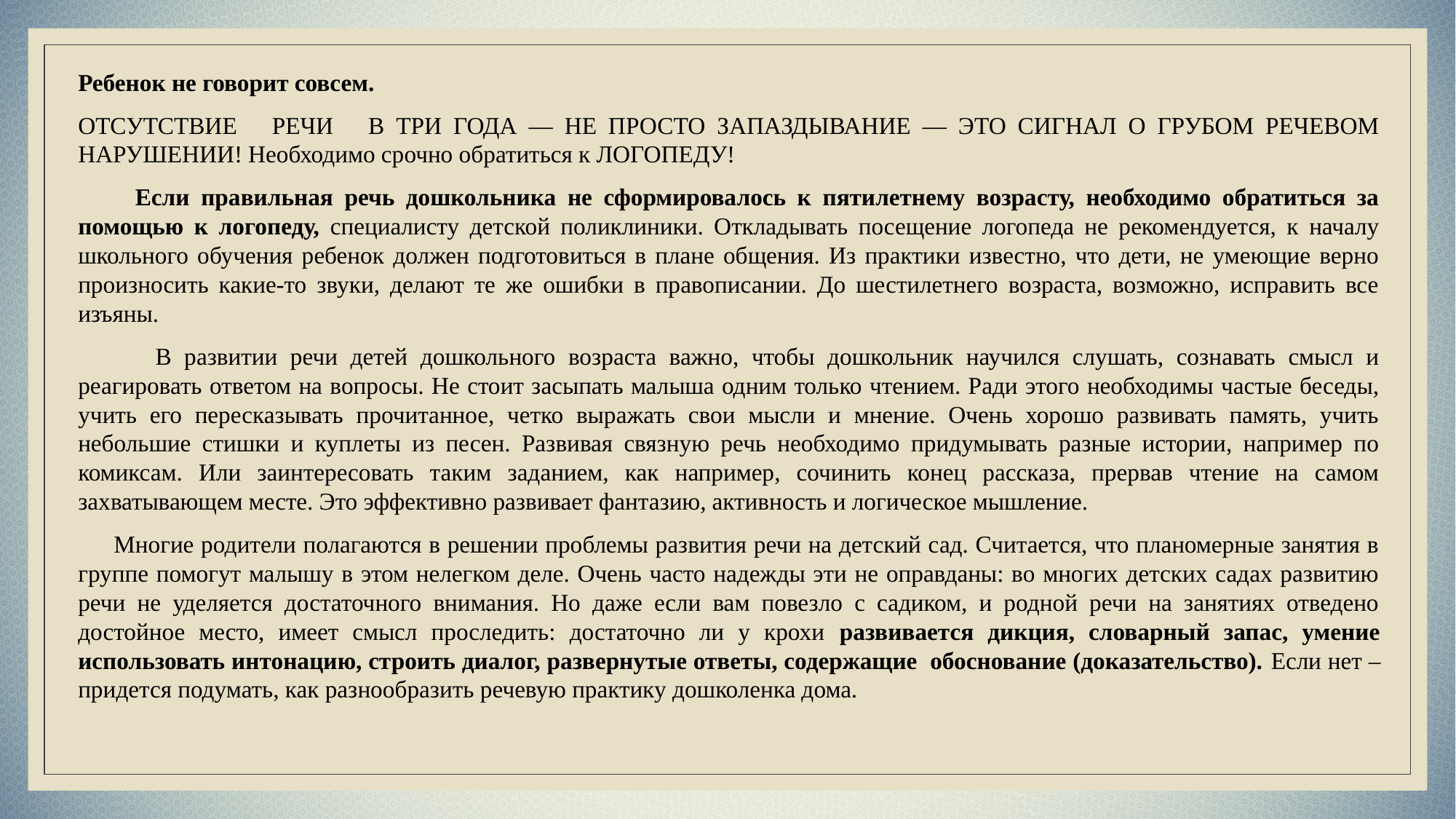

Ребенок не говорит совсем.
ОТСУТСТВИЕ   РЕЧИ   В ТРИ ГОДА — НЕ ПРОСТО ЗАПАЗДЫВАНИЕ — ЭТО СИГНАЛ О ГРУБОМ РЕЧЕВОМ НАРУШЕНИИ! Необходимо срочно обратиться к ЛОГОПЕДУ!
     Если правильная речь дошкольника не сформировалось к пятилетнему возрасту, необходимо обратиться за помощью к логопеду, специалисту детской поликлиники. Откладывать посещение логопеда не рекомендуется, к началу школьного обучения ребенок должен подготовиться в плане общения. Из практики известно, что дети, не умеющие верно произносить какие-то звуки, делают те же ошибки в правописании. До шестилетнего возраста, возможно, исправить все изъяны.
      В развитии речи детей дошкольного возраста важно, чтобы дошкольник научился слушать, сознавать смысл и реагировать ответом на вопросы. Не стоит засыпать малыша одним только чтением. Ради этого необходимы частые беседы, учить его пересказывать прочитанное, четко выражать свои мысли и мнение. Очень хорошо развивать память, учить небольшие стишки и куплеты из песен. Развивая связную речь необходимо придумывать разные истории, например по комиксам. Или заинтересовать таким заданием, как например, сочинить конец рассказа, прервав чтение на самом захватывающем месте. Это эффективно развивает фантазию, активность и логическое мышление.
     Многие родители полагаются в решении проблемы развития речи на детский сад. Считается, что планомерные занятия в группе помогут малышу в этом нелегком деле. Очень часто надежды эти не оправданы: во многих детских садах развитию речи не уделяется достаточного внимания. Но даже если вам повезло с садиком, и родной речи на занятиях отведено достойное место, имеет смысл проследить: достаточно ли у крохи развивается дикция, словарный запас, умение использовать интонацию, строить диалог, развернутые ответы, содержащие  обоснование (доказательство). Если нет – придется подумать, как разнообразить речевую практику дошколенка дома.